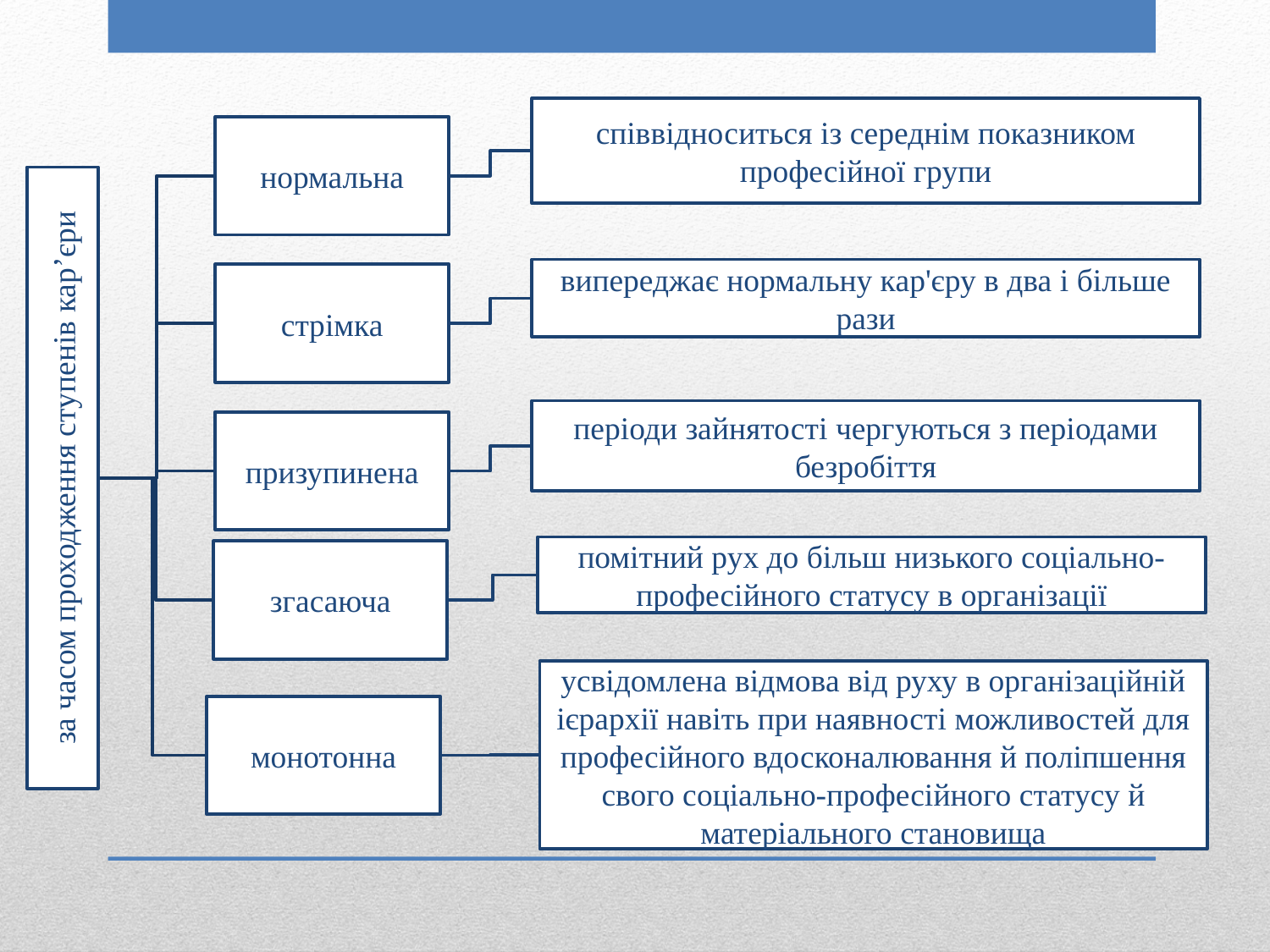

за часом проходження ступенів кар’єри
нормальна
співвідноситься із середнім показником професійної групи
стрімка
випереджає нормальну кар'єру в два і більше рази
призупинена
періоди зайнятості чергуються з періодами безробіття
згасаюча
помітний рух до більш низького соціально-професійного статусу в організації
монотонна
усвідомлена відмова від руху в організаційній ієрархії навіть при наявності можливостей для професійного вдосконалювання й поліпшення свого соціально-професійного статусу й матеріального становища